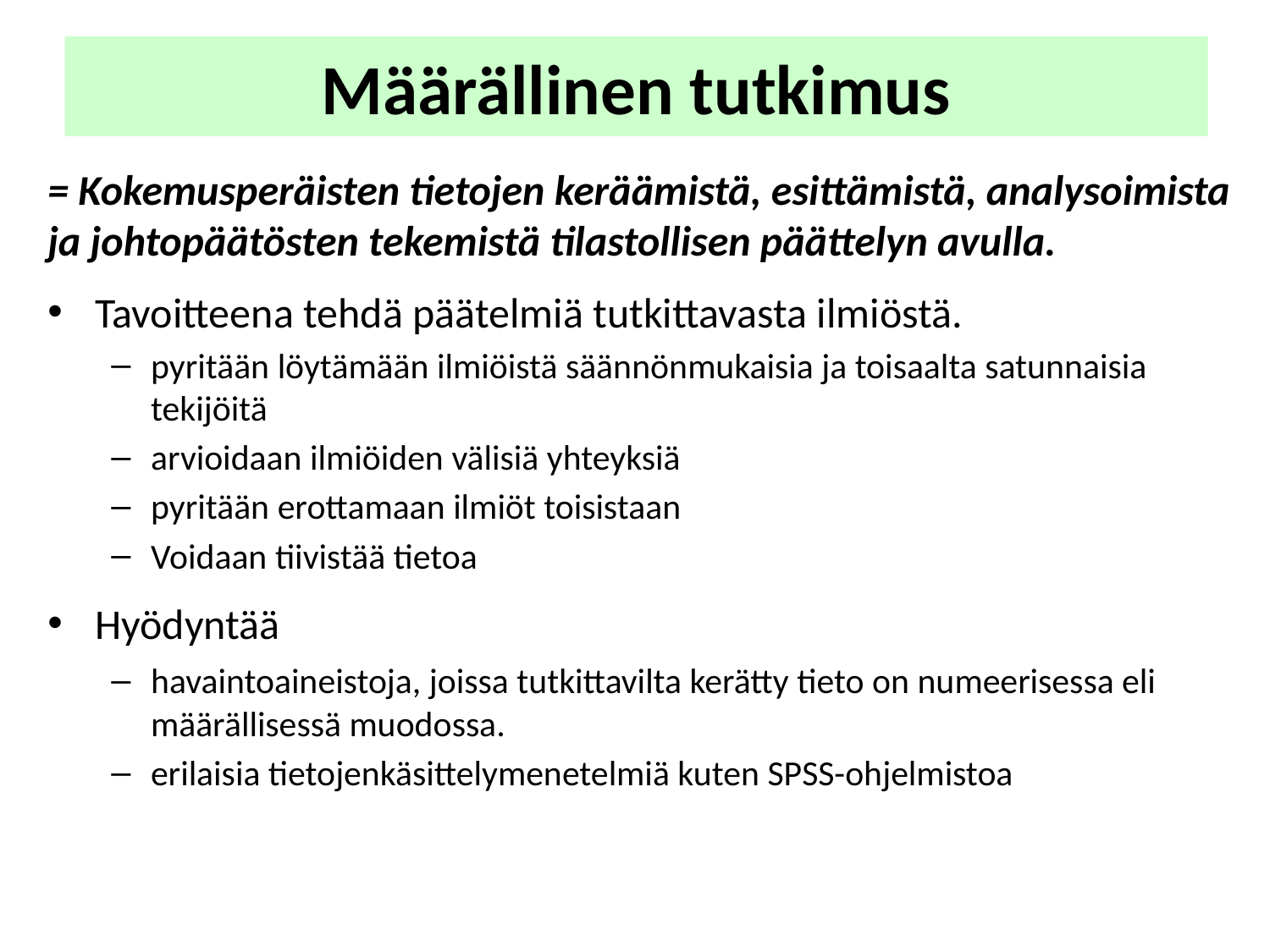

# Määrällinen tutkimus
= Kokemusperäisten tietojen keräämistä, esittämistä, analysoimista ja johtopäätösten tekemistä tilastollisen päättelyn avulla.
Tavoitteena tehdä päätelmiä tutkittavasta ilmiöstä.
pyritään löytämään ilmiöistä säännönmukaisia ja toisaalta satunnaisia tekijöitä
arvioidaan ilmiöiden välisiä yhteyksiä
pyritään erottamaan ilmiöt toisistaan
Voidaan tiivistää tietoa
Hyödyntää
havaintoaineistoja, joissa tutkittavilta kerätty tieto on numeerisessa eli määrällisessä muodossa.
erilaisia tietojenkäsittelymenetelmiä kuten SPSS-ohjelmistoa